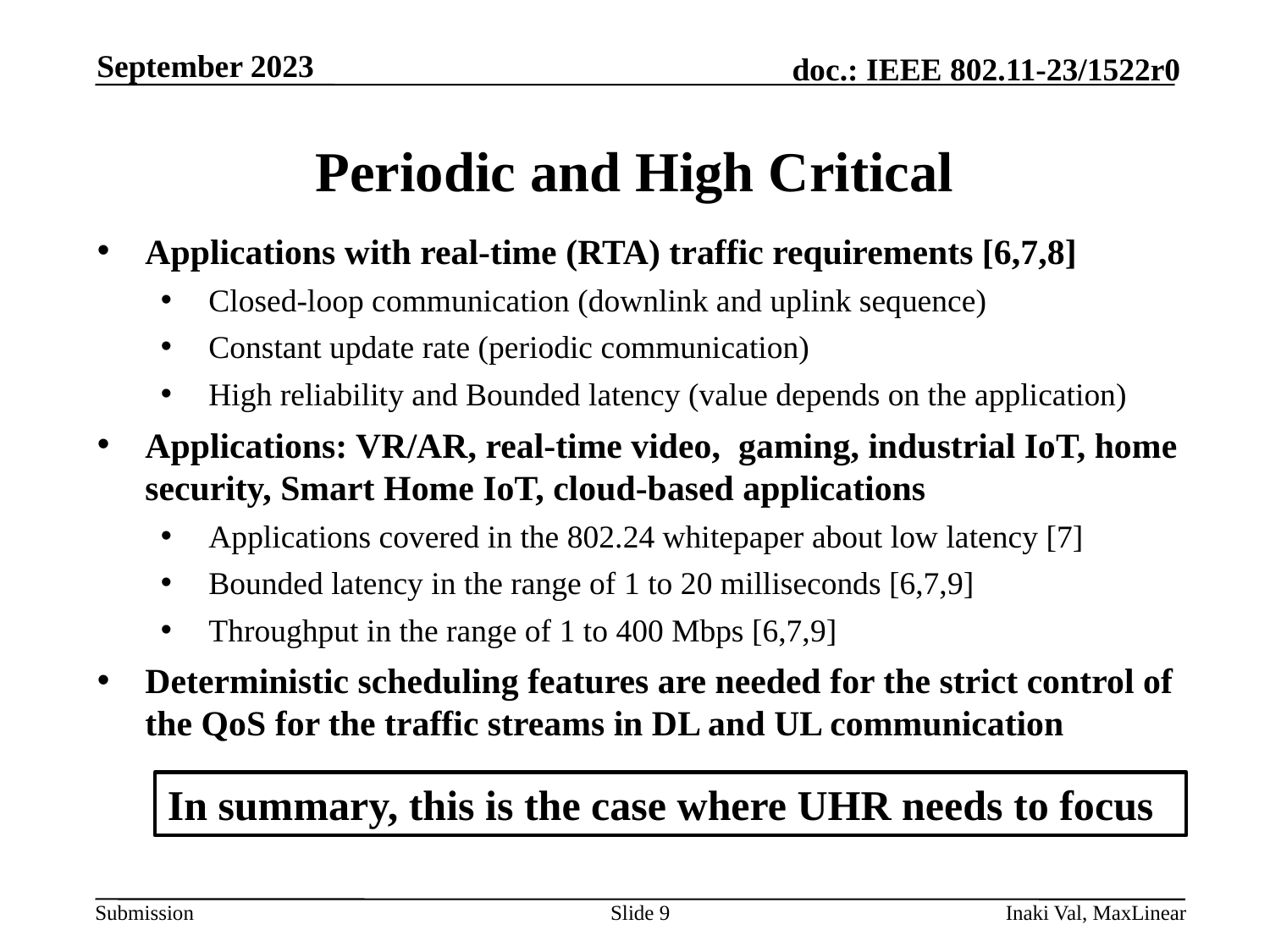

September 2023
# Periodic and High Critical
Applications with real-time (RTA) traffic requirements [6,7,8]
Closed-loop communication (downlink and uplink sequence)
Constant update rate (periodic communication)
High reliability and Bounded latency (value depends on the application)
Applications: VR/AR, real-time video,  gaming, industrial IoT, home security, Smart Home IoT, cloud-based applications
Applications covered in the 802.24 whitepaper about low latency [7]
Bounded latency in the range of 1 to 20 milliseconds [6,7,9]
Throughput in the range of 1 to 400 Mbps [6,7,9]
Deterministic scheduling features are needed for the strict control of the QoS for the traffic streams in DL and UL communication
In summary, this is the case where UHR needs to focus
Slide 9
Inaki Val, MaxLinear